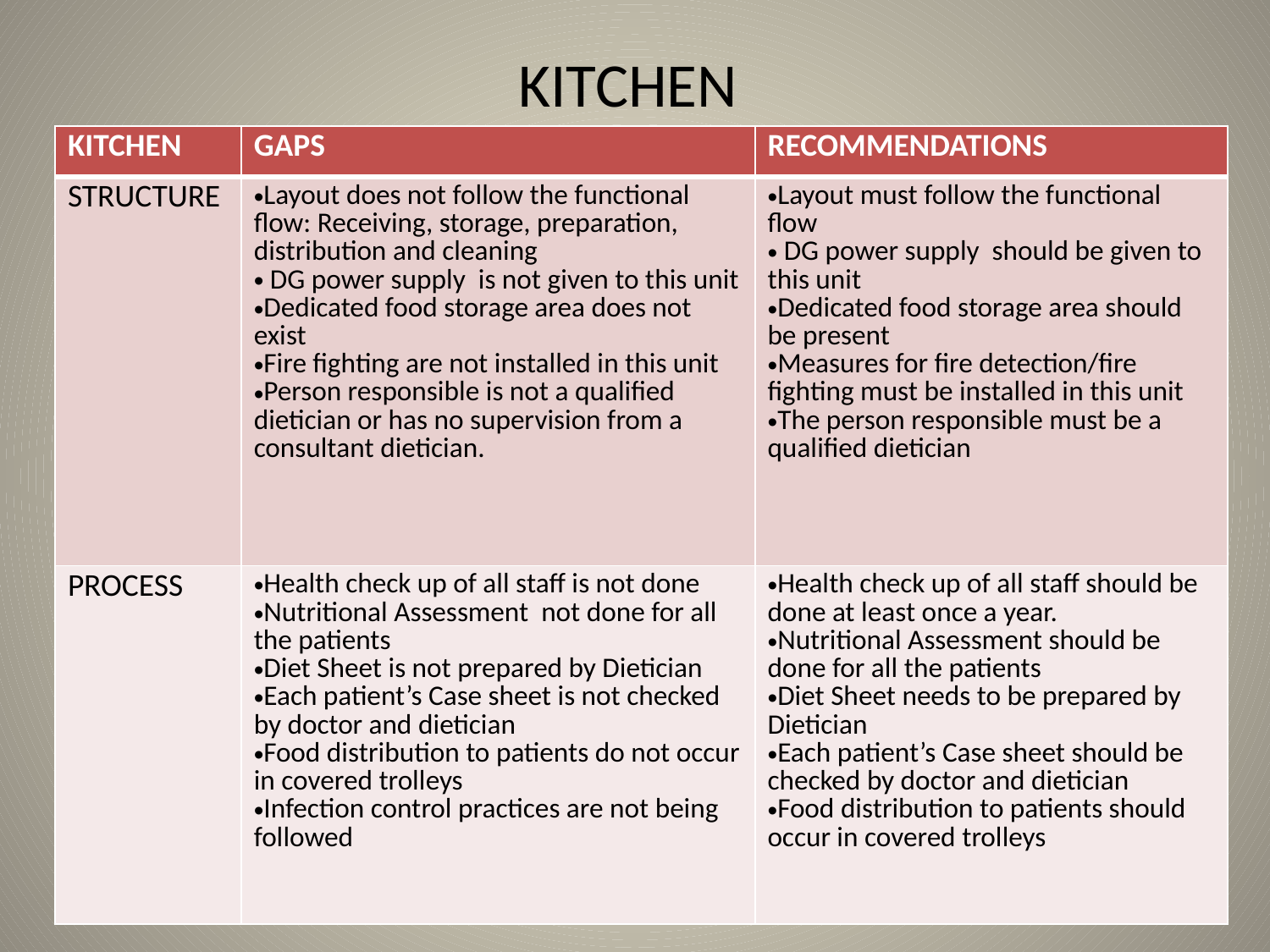

# KITCHEN
| KITCHEN | GAPS | RECOMMENDATIONS |
| --- | --- | --- |
| STRUCTURE | Layout does not follow the functional flow: Receiving, storage, preparation, distribution and cleaning DG power supply is not given to this unit Dedicated food storage area does not exist Fire fighting are not installed in this unit Person responsible is not a qualified dietician or has no supervision from a consultant dietician. | Layout must follow the functional flow DG power supply should be given to this unit Dedicated food storage area should be present Measures for fire detection/fire fighting must be installed in this unit The person responsible must be a qualified dietician |
| PROCESS | Health check up of all staff is not done Nutritional Assessment not done for all the patients Diet Sheet is not prepared by Dietician Each patient’s Case sheet is not checked by doctor and dietician Food distribution to patients do not occur in covered trolleys Infection control practices are not being followed | Health check up of all staff should be done at least once a year. Nutritional Assessment should be done for all the patients Diet Sheet needs to be prepared by Dietician Each patient’s Case sheet should be checked by doctor and dietician Food distribution to patients should occur in covered trolleys |